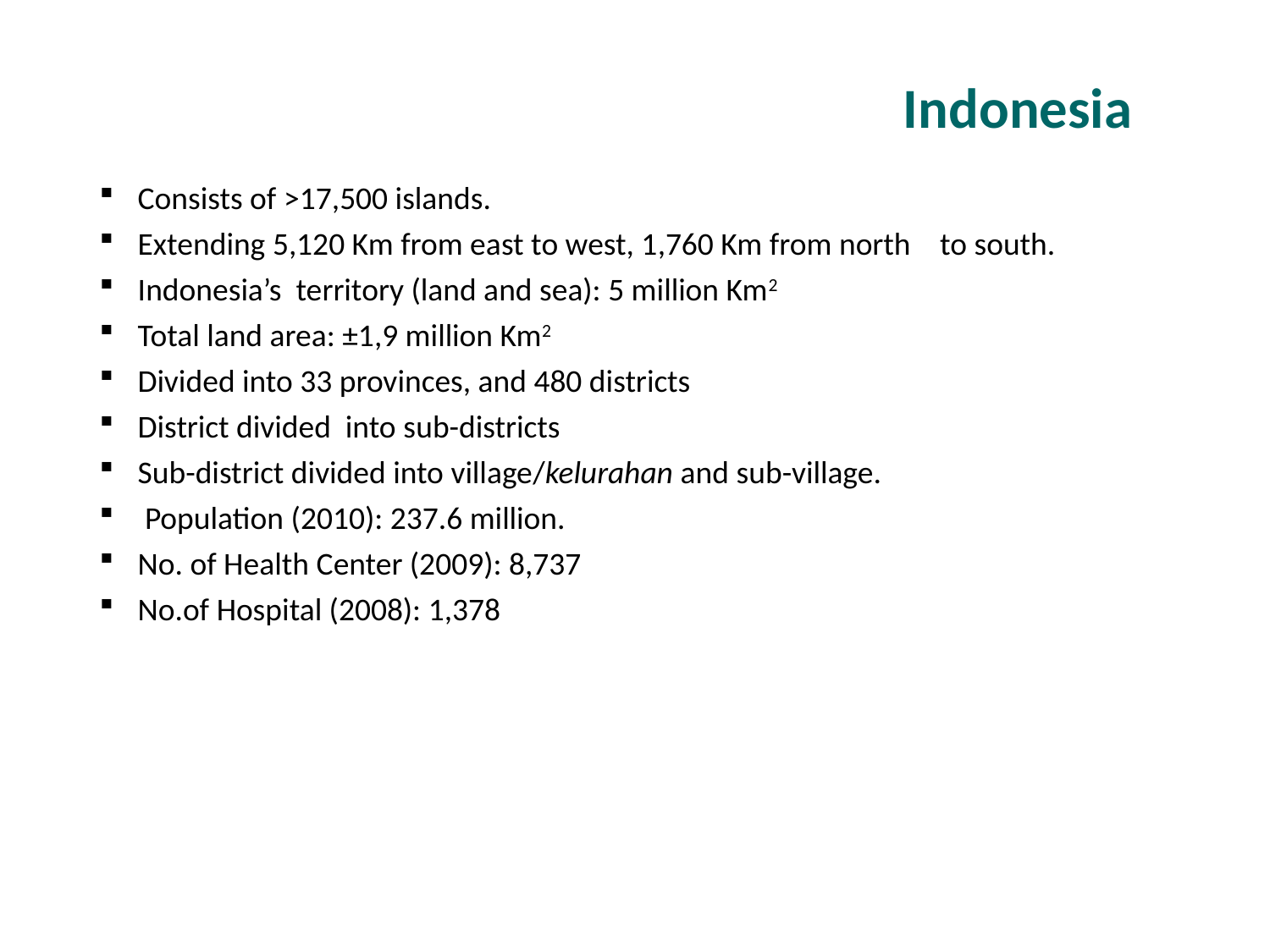

Indonesia

Consists of >17,500 islands.
Extending 5,120 Km from east to west, 1,760 Km from north    to south.
Indonesia’s  territory (land and sea): 5 million Km2
Total land area: ±1,9 million Km2
Divided into 33 provinces, and 480 districts
District divided  into sub-districts
Sub-district divided into village/kelurahan and sub-village.
 Population (2010): 237.6 million.
No. of Health Center (2009): 8,737
No.of Hospital (2008): 1,378